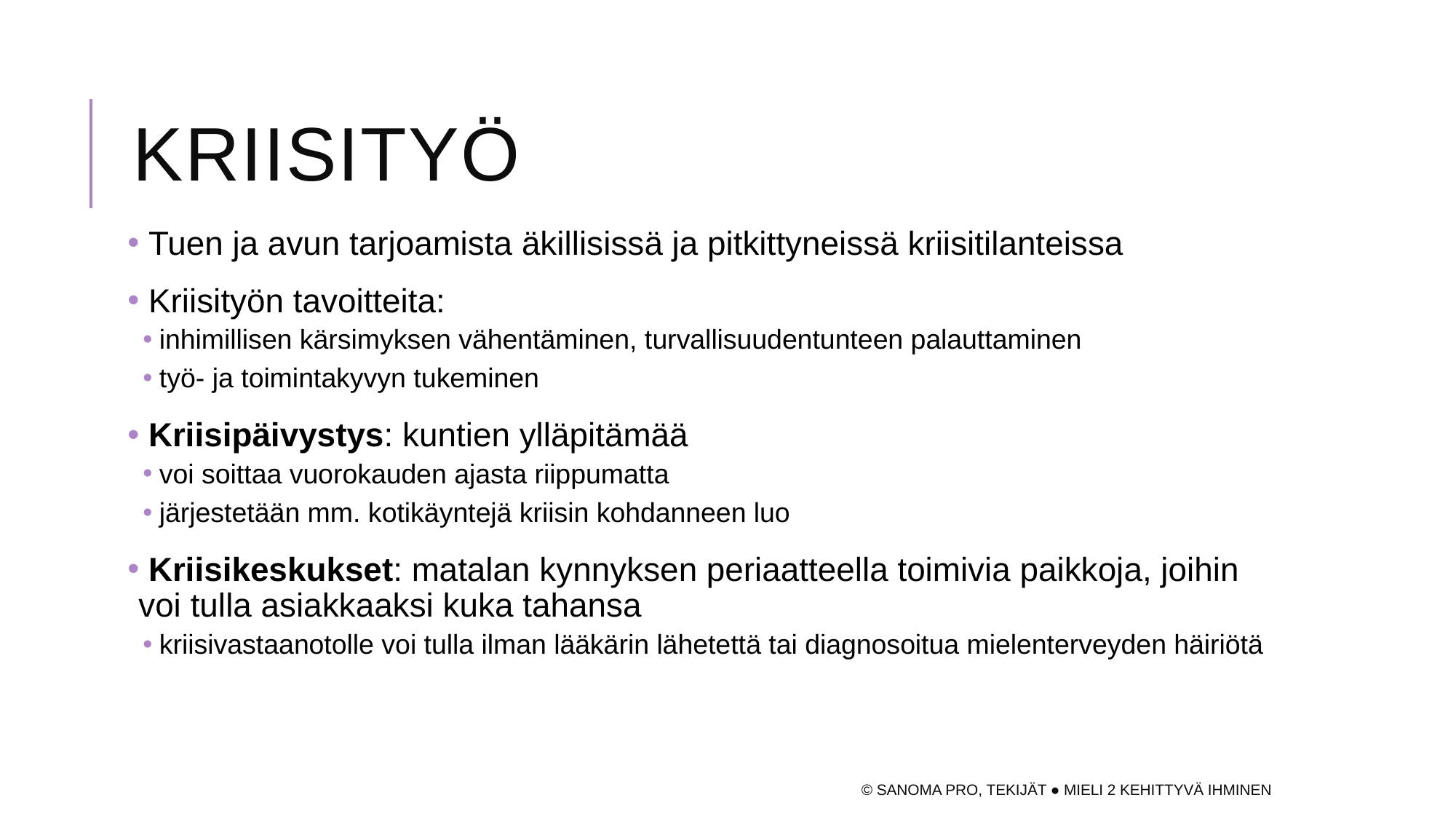

# kriisityö
 Tuen ja avun tarjoamista äkillisissä ja pitkittyneissä kriisitilanteissa
 Kriisityön tavoitteita:
inhimillisen kärsimyksen vähentäminen, turvallisuudentunteen palauttaminen
työ- ja toimintakyvyn tukeminen
 Kriisipäivystys: kuntien ylläpitämää
voi soittaa vuorokauden ajasta riippumatta
järjestetään mm. kotikäyntejä kriisin kohdanneen luo
 Kriisikeskukset: matalan kynnyksen periaatteella toimivia paikkoja, joihin voi tulla asiakkaaksi kuka tahansa
kriisivastaanotolle voi tulla ilman lääkärin lähetettä tai diagnosoitua mielenterveyden häiriötä

© Sanoma Pro, Tekijät ● Mieli 2 Kehittyvä ihminen